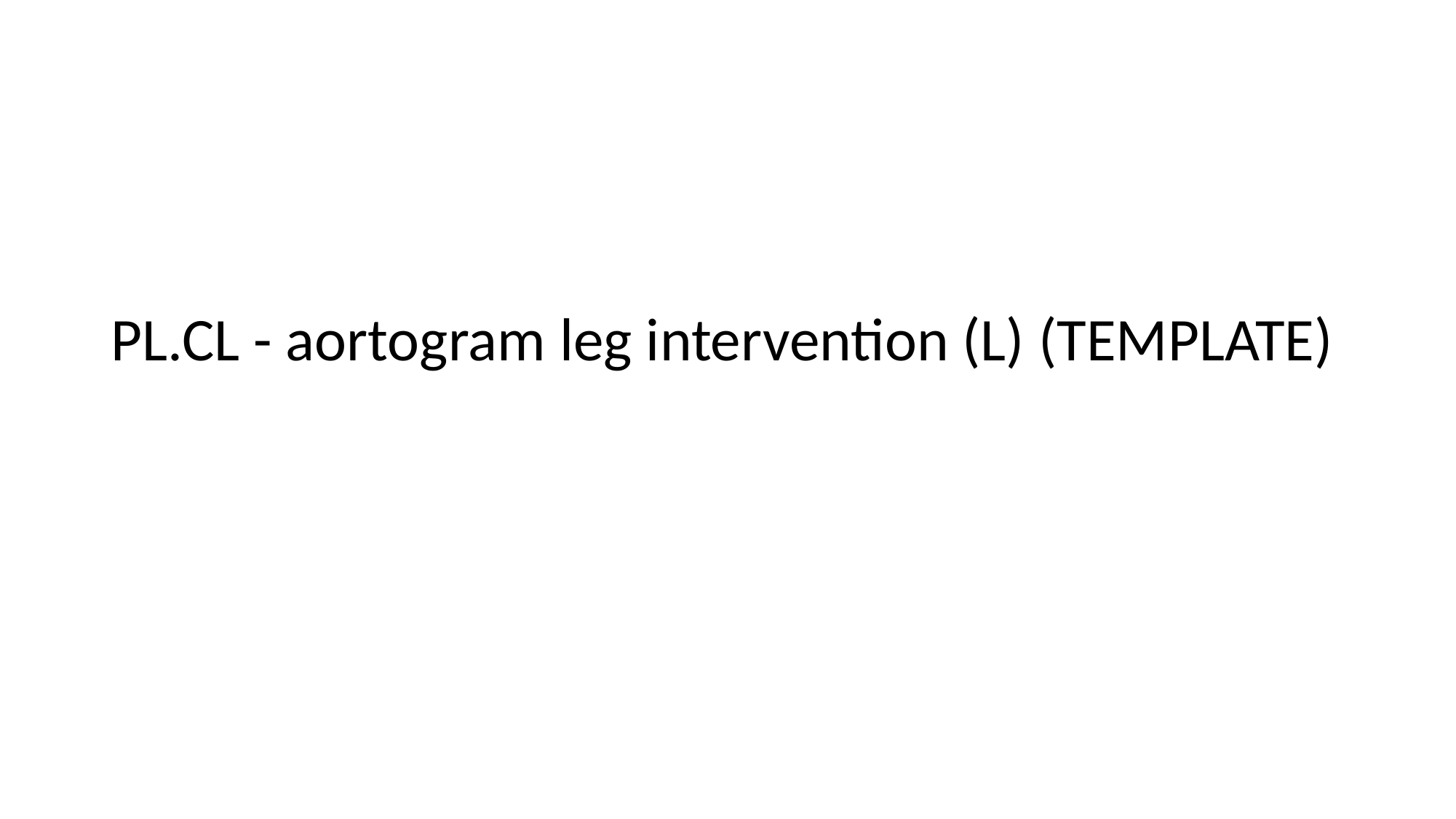

# PL.CL - aortogram leg intervention (L) (TEMPLATE)